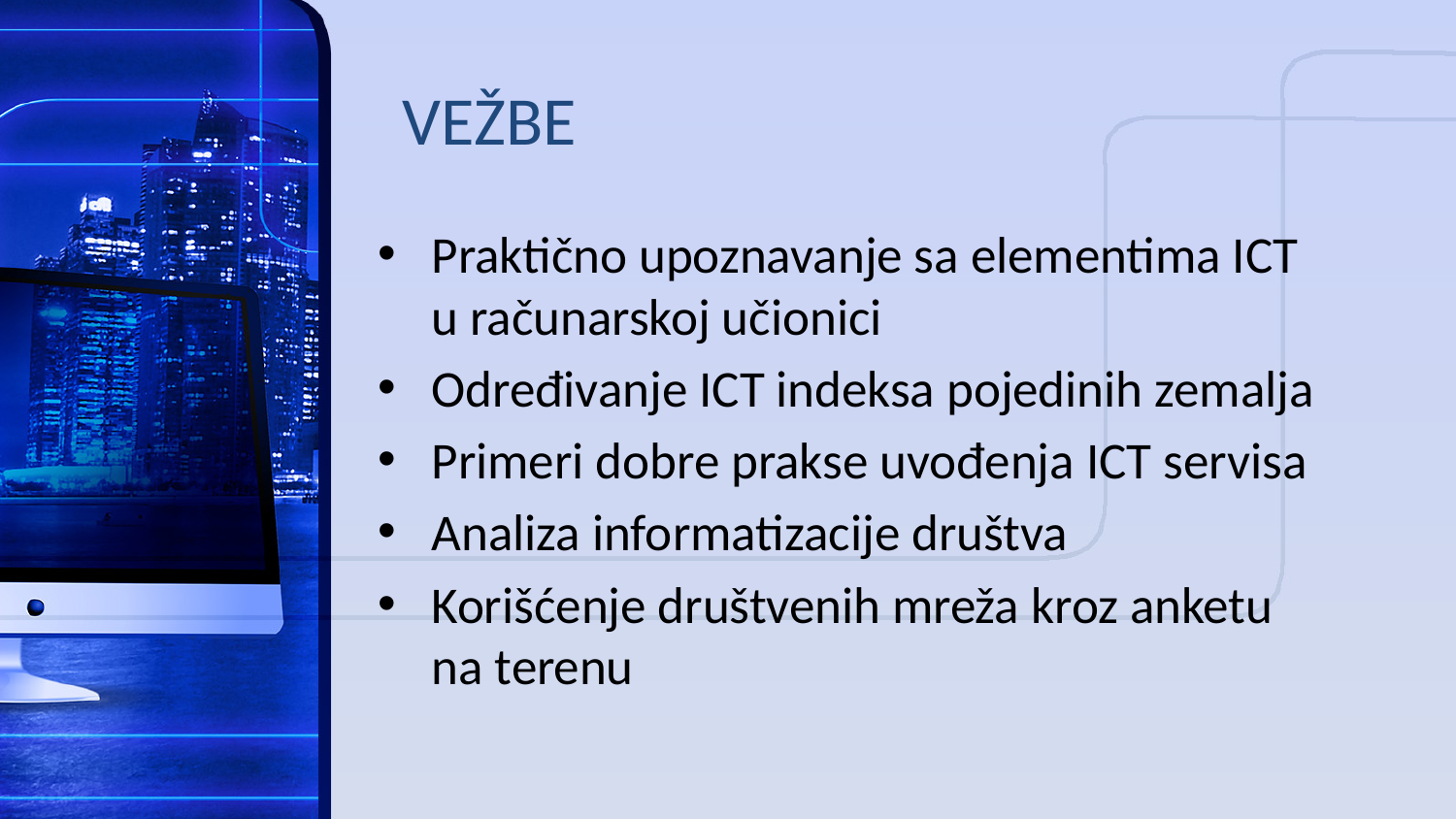

VEŽBE
Praktično upoznavanje sa elementima ICT u računarskoj učionici
Određivanje ICT indeksa pojedinih zemalja
Primeri dobre prakse uvođenja ICT servisa
Analiza informatizacije društva
Korišćenje društvenih mreža kroz anketu na terenu